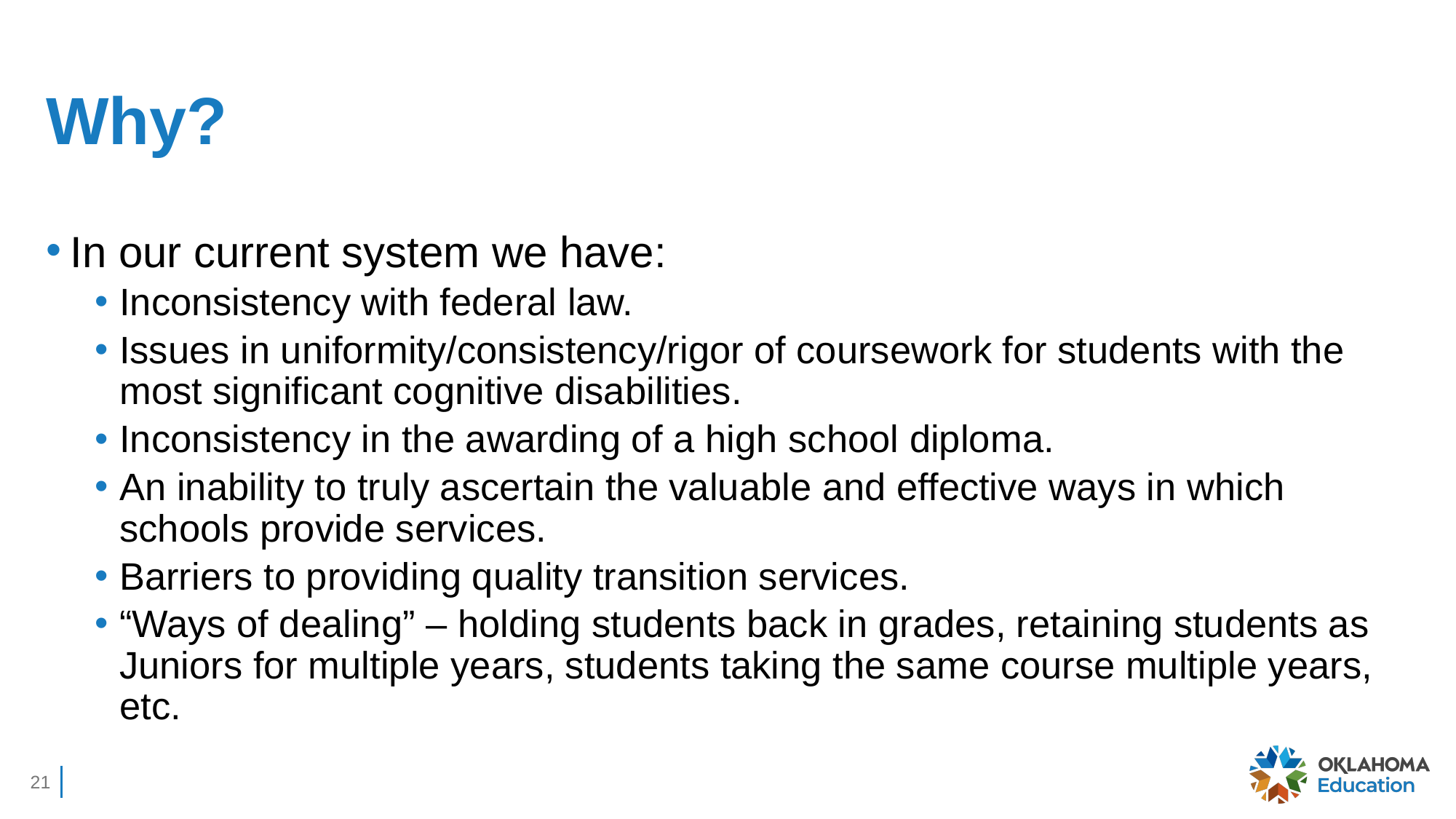

# Why?
In our current system we have:
Inconsistency with federal law.
Issues in uniformity/consistency/rigor of coursework for students with the most significant cognitive disabilities.
Inconsistency in the awarding of a high school diploma.
An inability to truly ascertain the valuable and effective ways in which schools provide services.
Barriers to providing quality transition services.
“Ways of dealing” – holding students back in grades, retaining students as Juniors for multiple years, students taking the same course multiple years, etc.

21